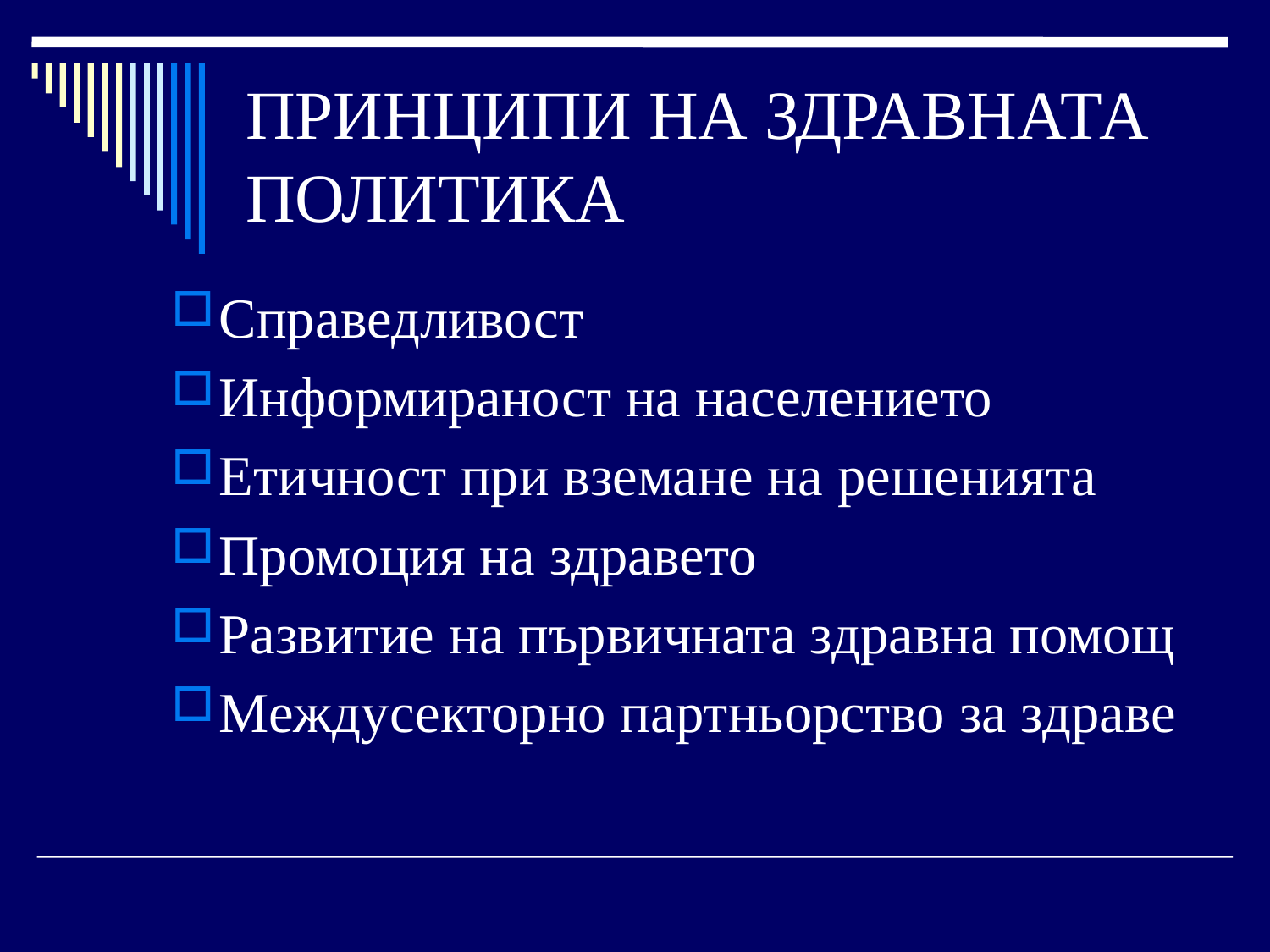

# ПРИНЦИПИ НА ЗДРАВНАТА ПОЛИТИКА
Справедливост
Информираност на населението
Етичност при вземане на решенията
Промоция на здравето
Развитие на първичната здравна помощ
Междусекторно партньорство за здраве